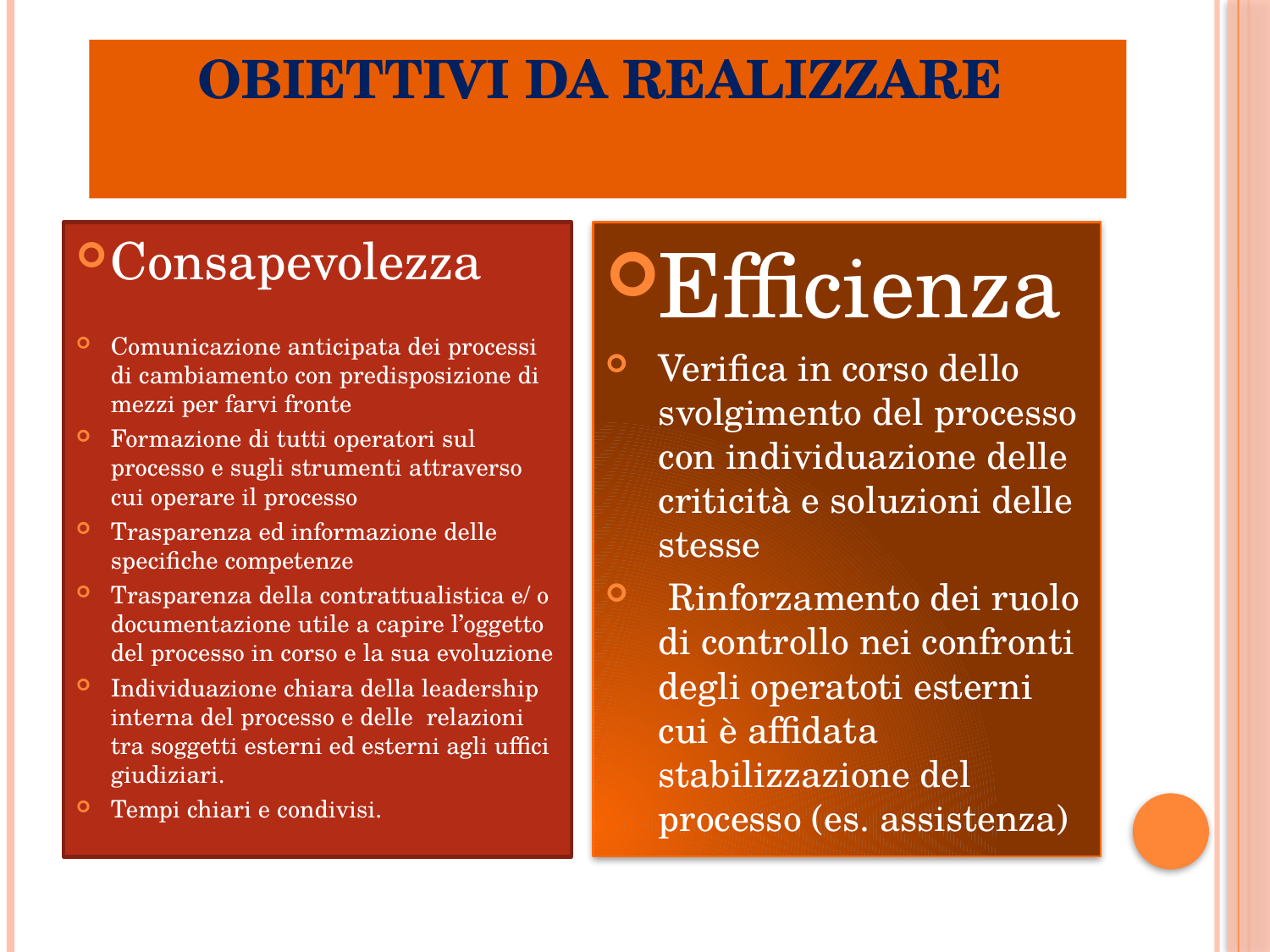

# Obiettivi da realizzare
Consapevolezza

Comunicazione anticipata dei processi di cambiamento con predisposizione di mezzi per farvi fronte
Formazione di tutti operatori sul processo e sugli strumenti attraverso cui operare il processo
Trasparenza ed informazione delle specifiche competenze
Trasparenza della contrattualistica e/ o documentazione utile a capire l’oggetto del processo in corso e la sua evoluzione
Individuazione chiara della leadership  interna del processo e delle  relazioni tra soggetti esterni ed esterni agli uffici giudiziari.
Tempi chiari e condivisi.

Efficienza
Verifica in corso dello svolgimento del processo con individuazione delle criticità e soluzioni delle stesse
 Rinforzamento dei ruolo di controllo nei confronti degli operatoti esterni cui è affidata  stabilizzazione del processo (es. assistenza)